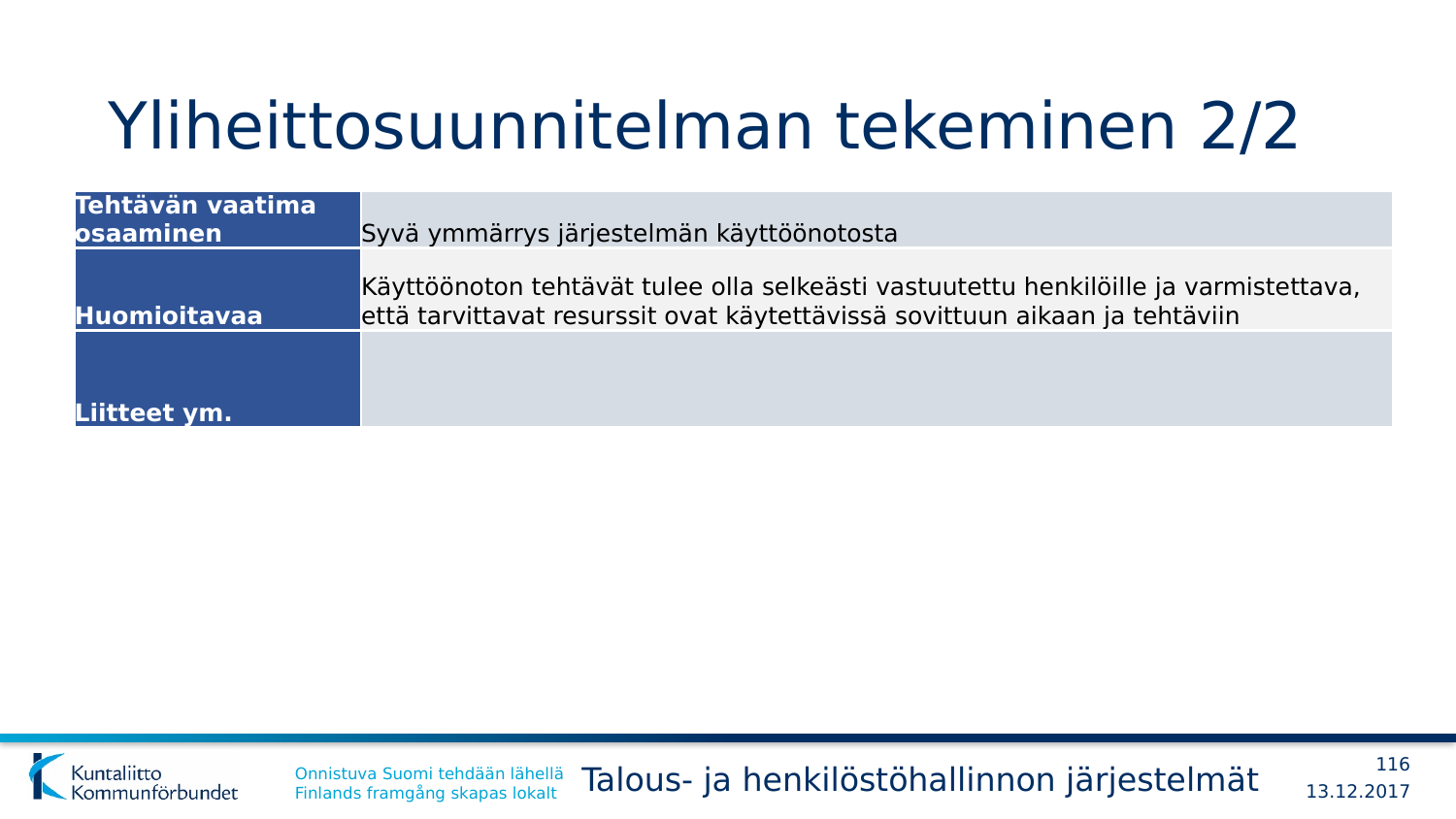

# Yliheittosuunnitelman tekeminen 2/2
| Tehtävän vaatima osaaminen | Syvä ymmärrys järjestelmän käyttöönotosta |
| --- | --- |
| Huomioitavaa | Käyttöönoton tehtävät tulee olla selkeästi vastuutettu henkilöille ja varmistettava, että tarvittavat resurssit ovat käytettävissä sovittuun aikaan ja tehtäviin |
| Liitteet ym. |  |
116
Talous- ja henkilöstöhallinnon järjestelmät
13.12.2017